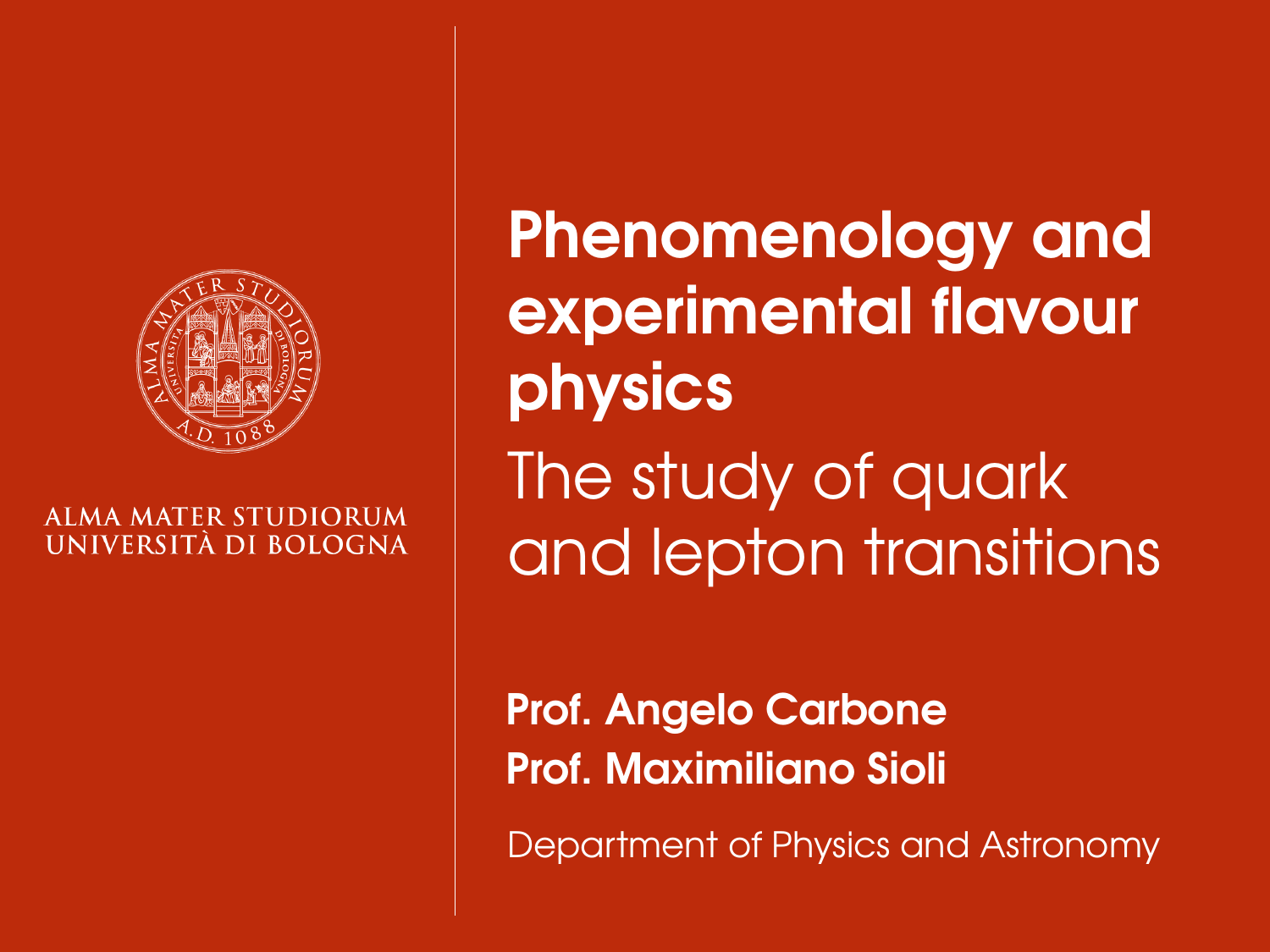

Phenomenology and experimental flavour physics
The study of quark and lepton transitions
Prof. Angelo Carbone
Prof. Maximiliano Sioli
Department of Physics and Astronomy